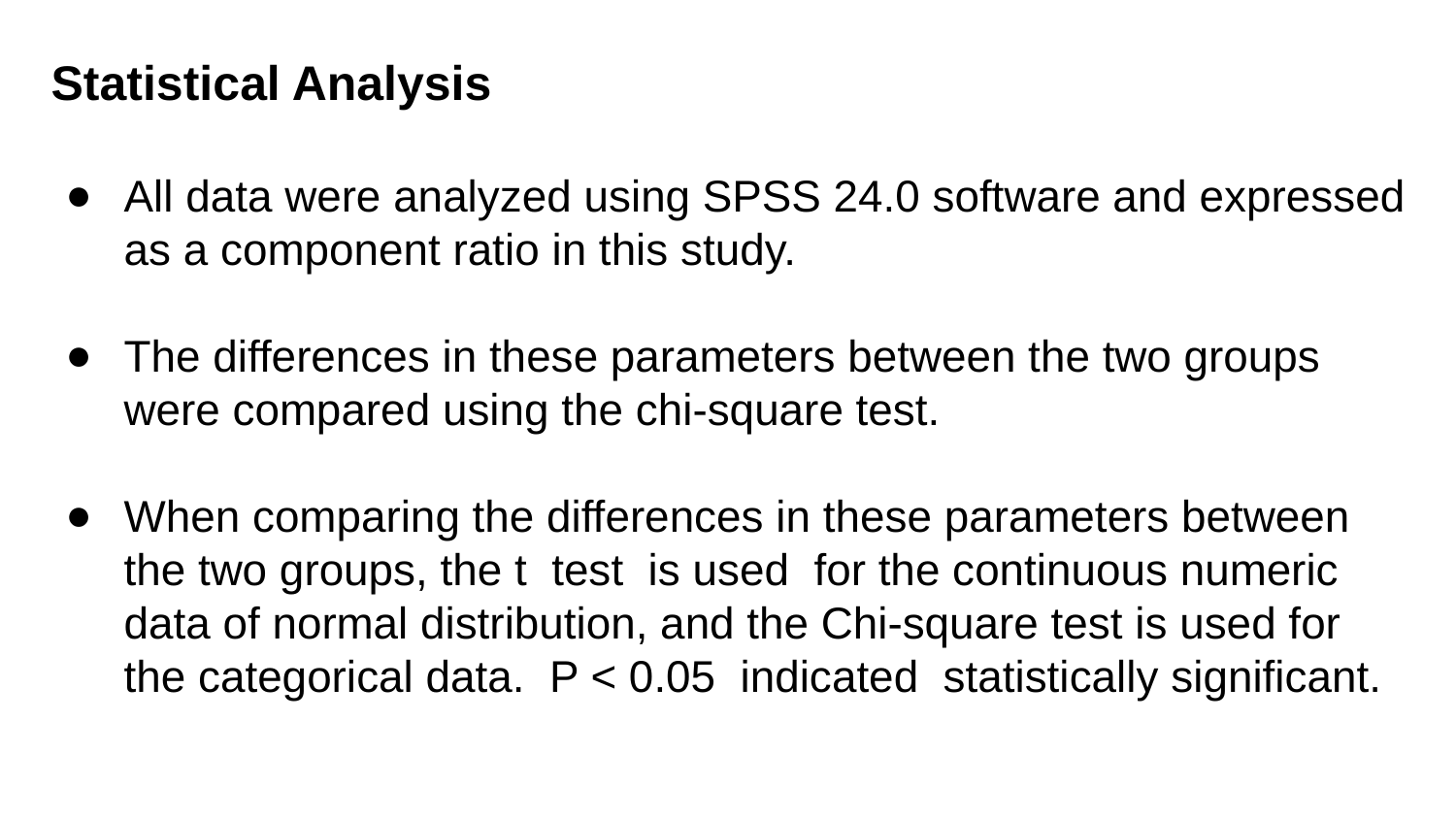

Statistical Analysis

All data were analyzed using SPSS 24.0 software and expressed as a component ratio in this study.

The differences in these parameters between the two groups were compared using the chi-square test.

When comparing the differences in these parameters between the two groups, the t  test  is used  for the continuous numeric data of normal distribution, and the Chi-square test is used for the categorical data.  P < 0.05  indicated  statistically significant.